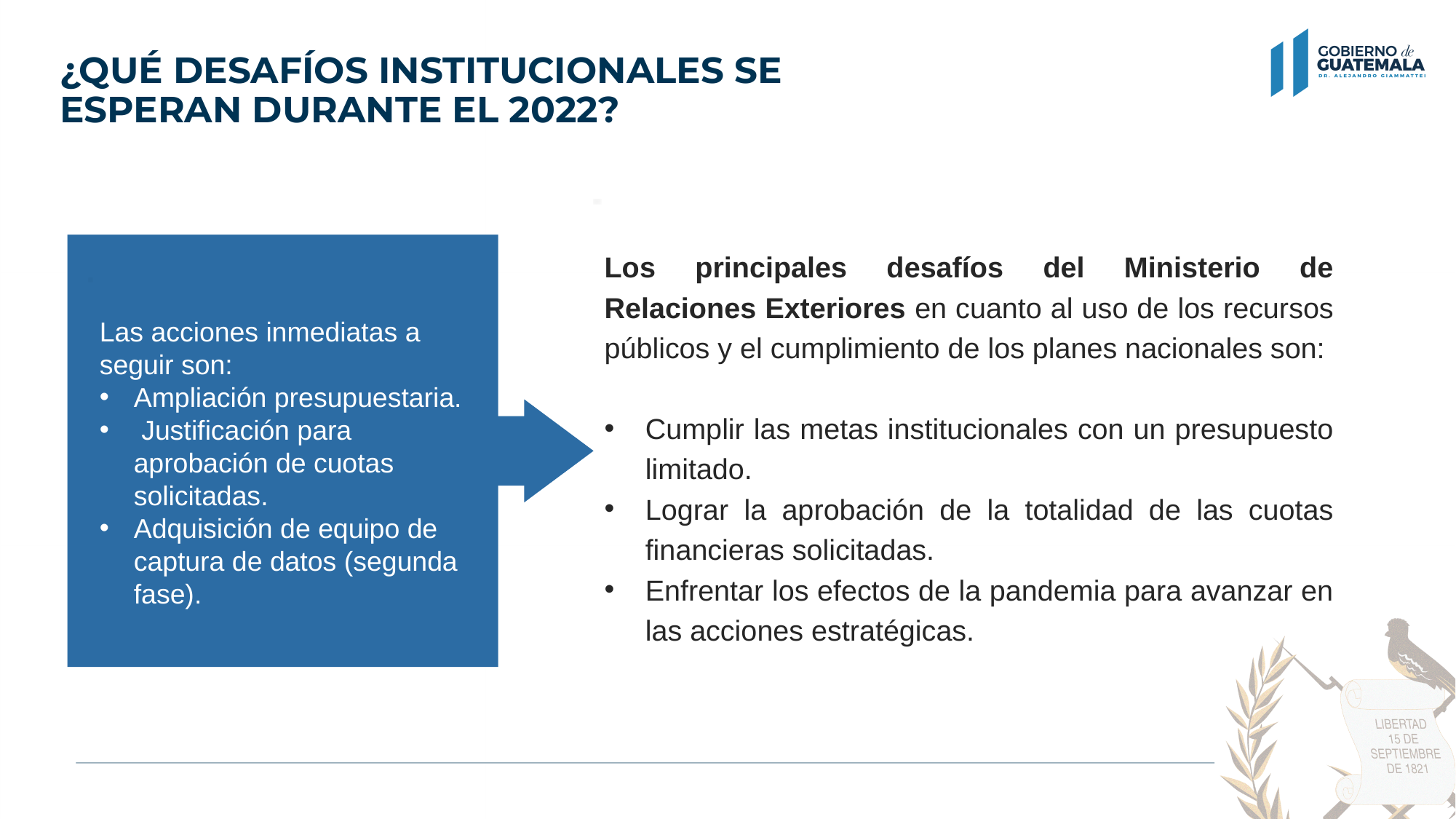

# ¿QUÉ DESAFÍOS INSTITUCIONALES SE ESPERAN DURANTE EL 2022?
Los principales desafíos del Ministerio de Relaciones Exteriores en cuanto al uso de los recursos públicos y el cumplimiento de los planes nacionales son:

Cumplir las metas institucionales con un presupuesto limitado.
Lograr la aprobación de la totalidad de las cuotas financieras solicitadas.
Enfrentar los efectos de la pandemia para avanzar en las acciones estratégicas.

Las acciones inmediatas a seguir son:
Ampliación presupuestaria.
 Justificación para aprobación de cuotas solicitadas.
Adquisición de equipo de captura de datos (segunda fase).